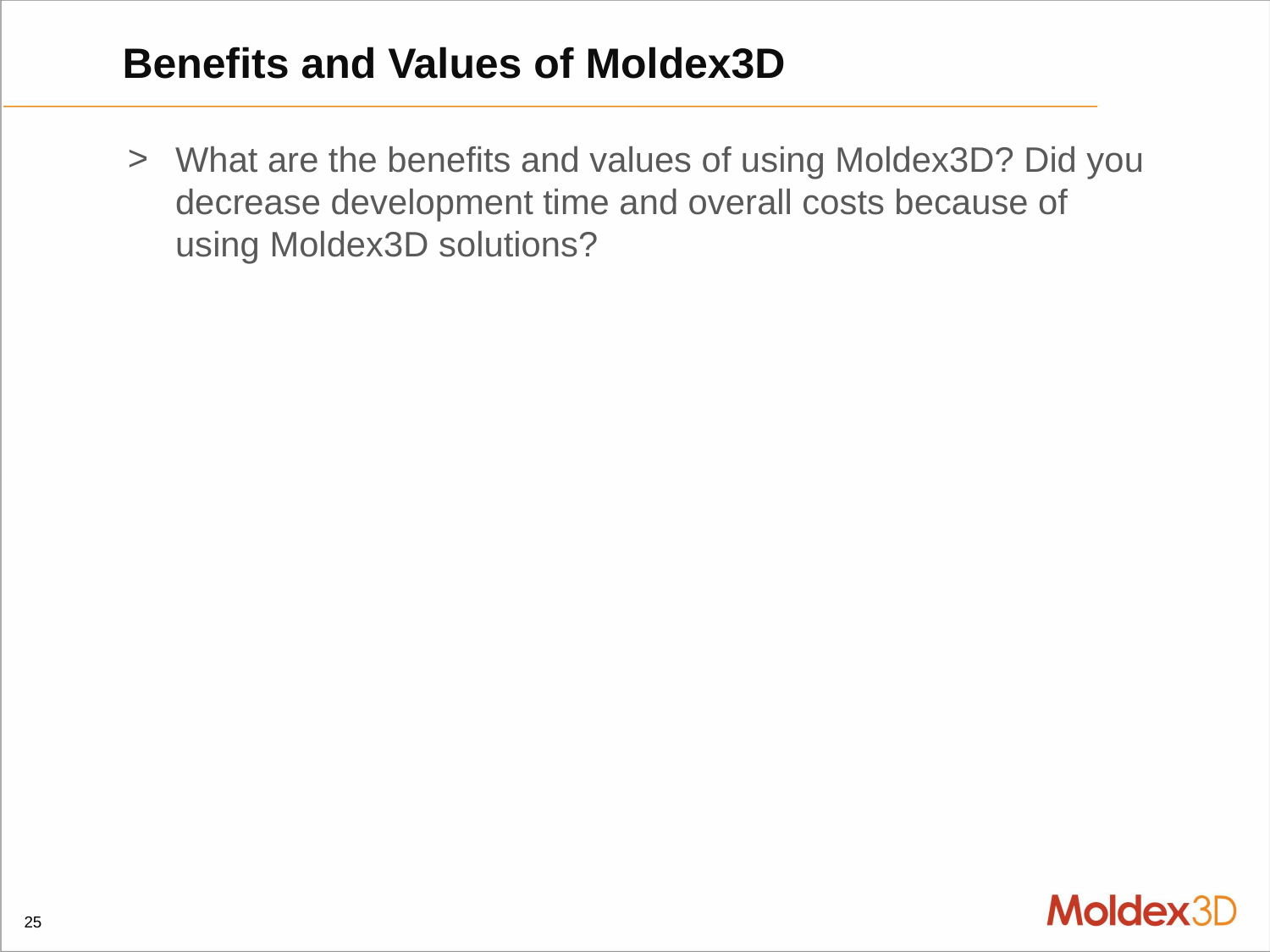

# Benefits and Values of Moldex3D
What are the benefits and values of using Moldex3D? Did you decrease development time and overall costs because of using Moldex3D solutions?